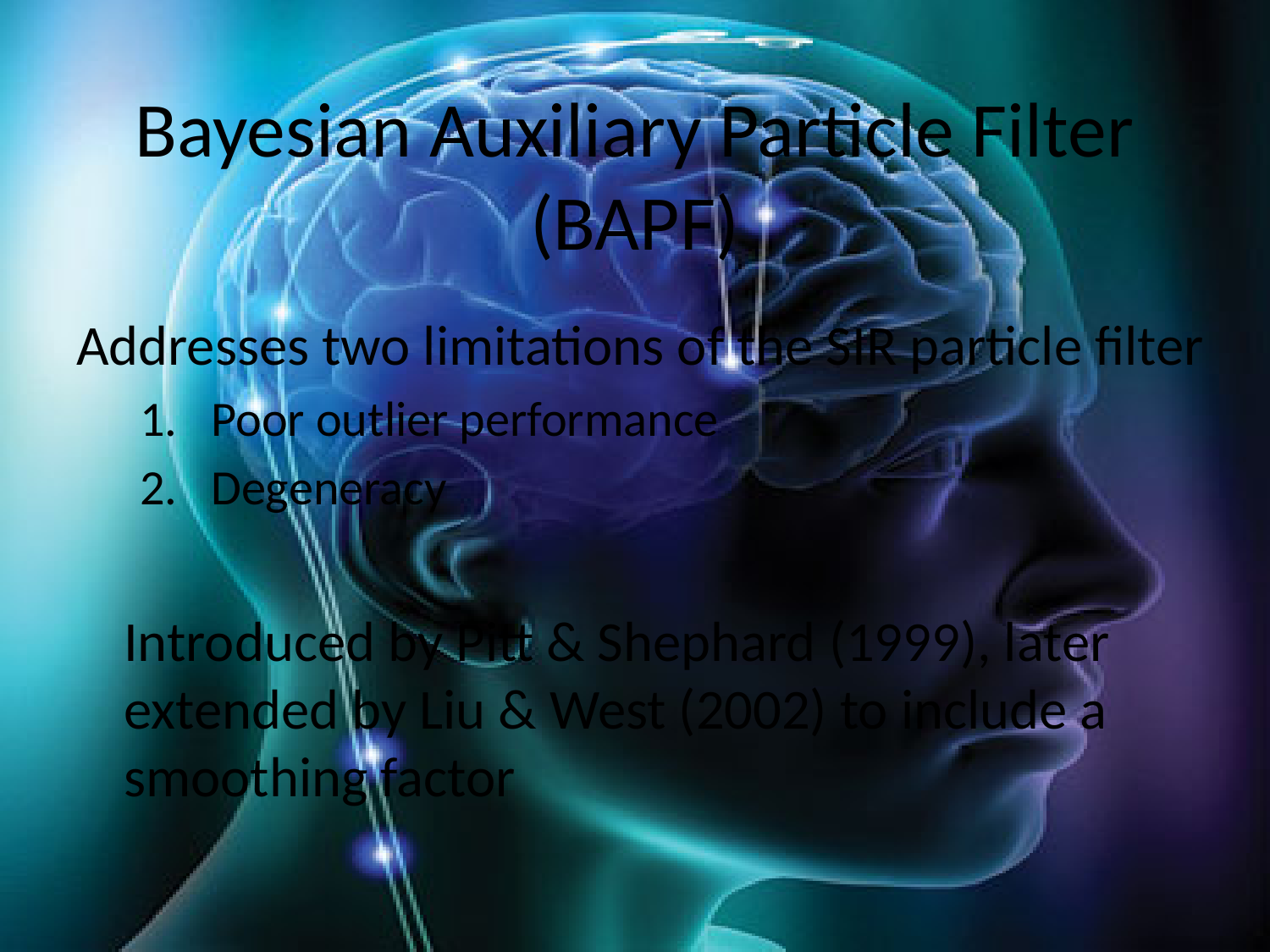

# Bayesian Auxiliary Particle Filter (BAPF)
Addresses two limitations of the SIR particle filter
Poor outlier performance
Degeneracy

Introduced by Pitt & Shephard (1999), later extended by Liu & West (2002) to include a smoothing factor